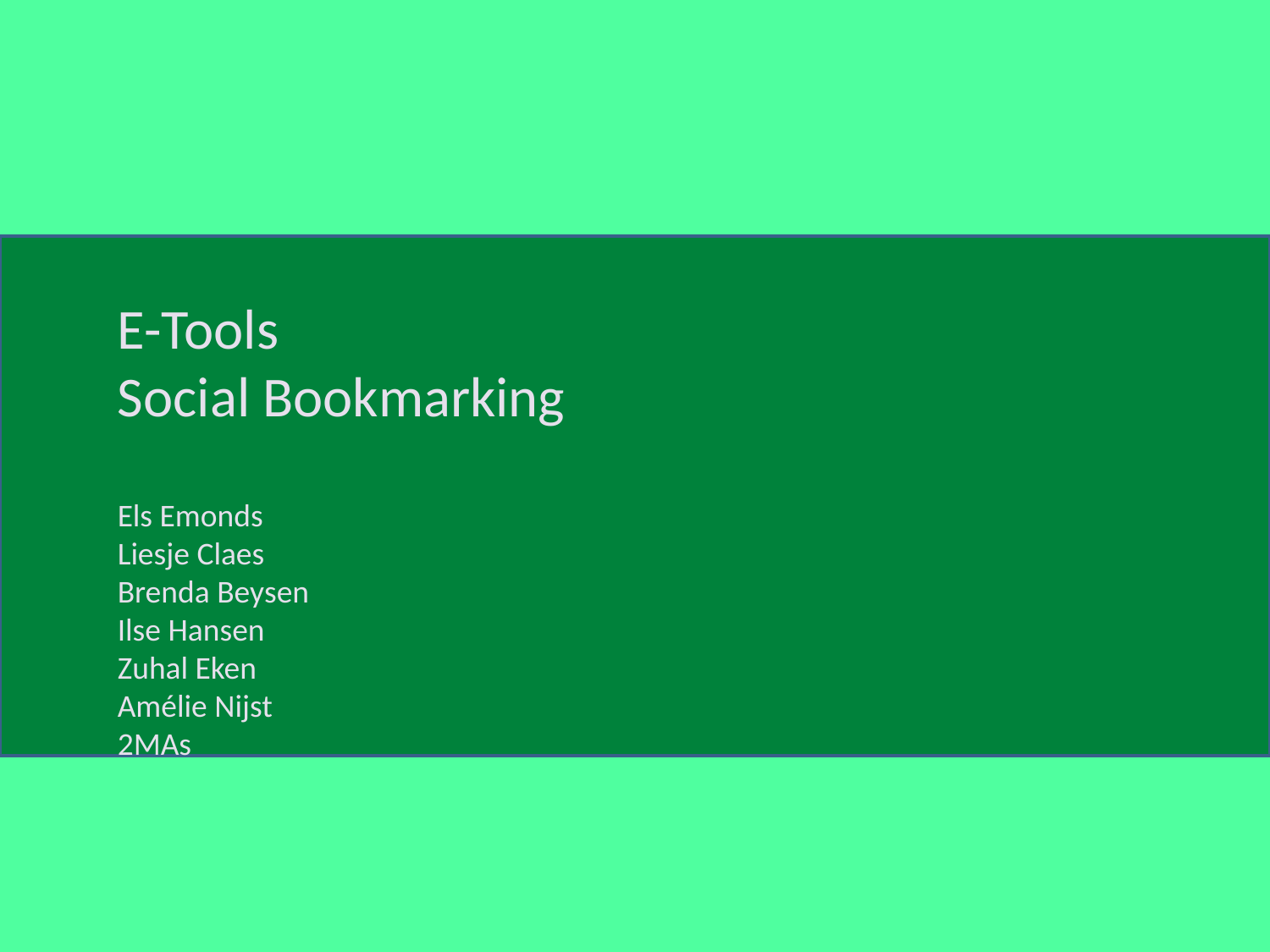

E-Tools
Social Bookmarking

Els Emonds
Liesje Claes
Brenda Beysen
Ilse Hansen
Zuhal Eken
Amélie Nijst
2MAs

# Social Bookmarking